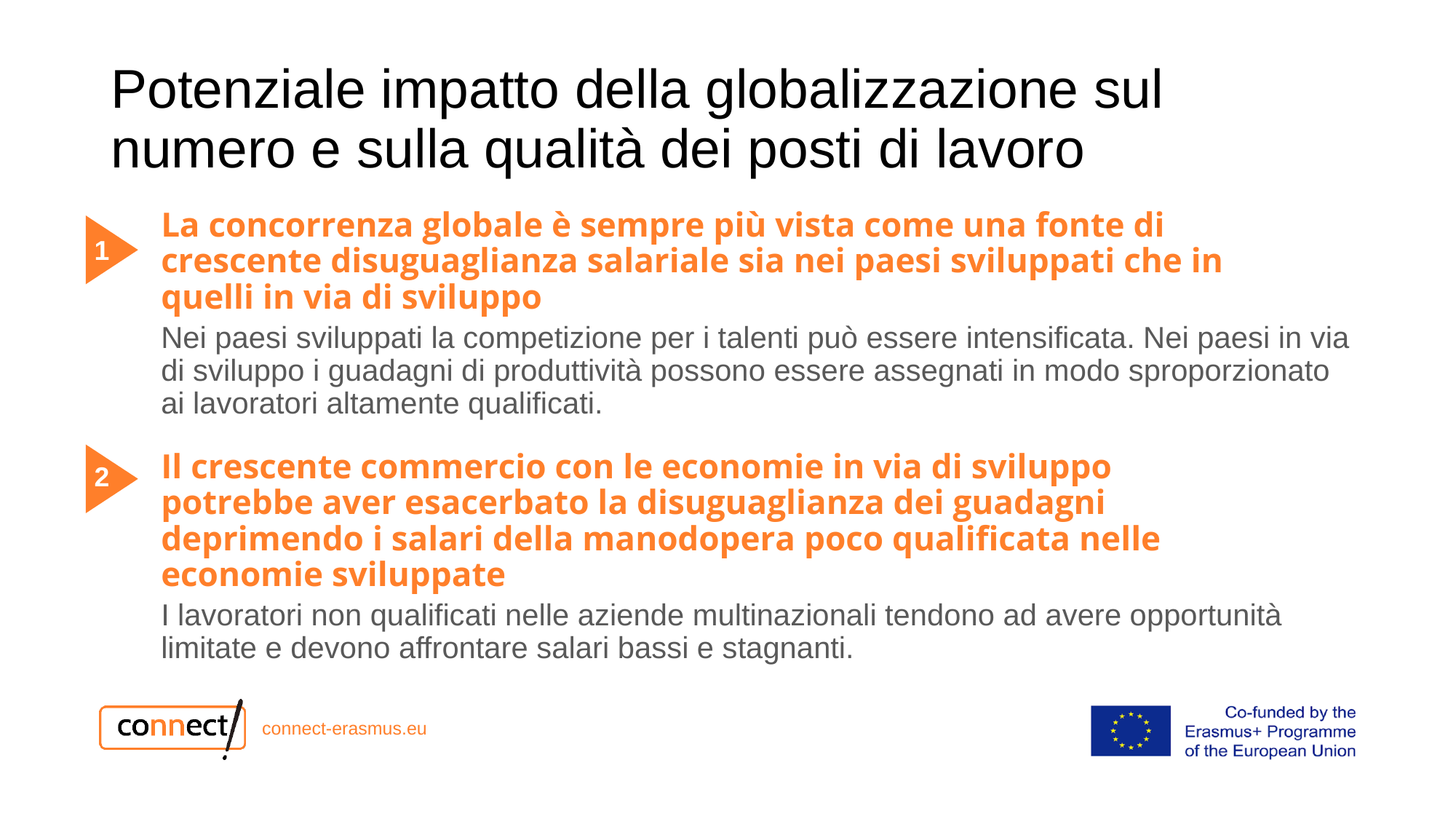

# Potenziale impatto della globalizzazione sul numero e sulla qualità dei posti di lavoro
La concorrenza globale è sempre più vista come una fonte di crescente disuguaglianza salariale sia nei paesi sviluppati che in quelli in via di sviluppo

1
Nei paesi sviluppati la competizione per i talenti può essere intensificata. Nei paesi in via di sviluppo i guadagni di produttività possono essere assegnati in modo sproporzionato ai lavoratori altamente qualificati.
Il crescente commercio con le economie in via di sviluppo potrebbe aver esacerbato la disuguaglianza dei guadagni deprimendo i salari della manodopera poco qualificata nelle economie sviluppate

2
3
I lavoratori non qualificati nelle aziende multinazionali tendono ad avere opportunità limitate e devono affrontare salari bassi e stagnanti.
connect-erasmus.eu